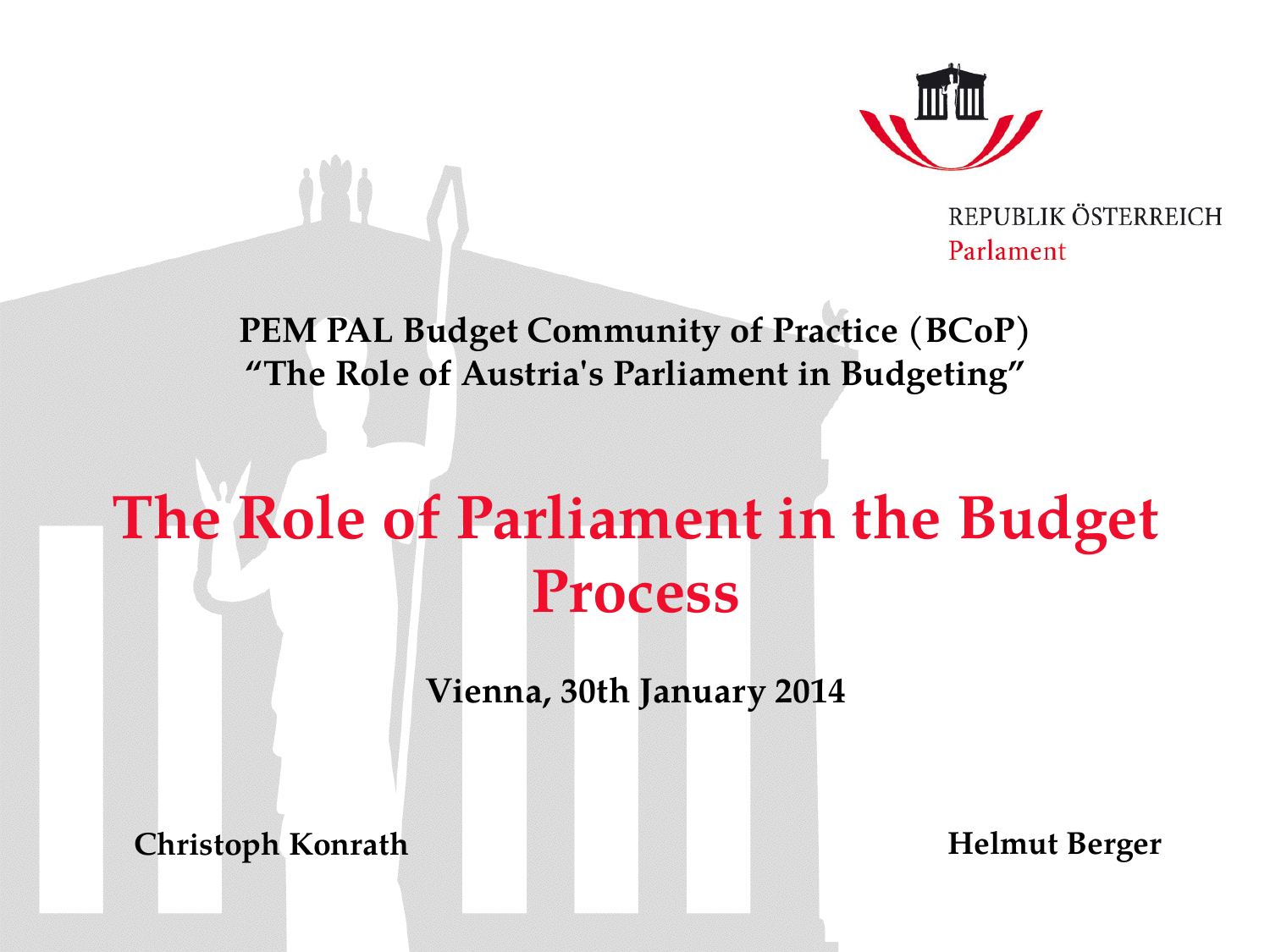

# PEM PAL Budget Community of Practice (BCoP) “The Role of Austria's Parliament in Budgeting” The Role of Parliament in the Budget Process Vienna, 30th January 2014
Helmut Berger
Christoph Konrath